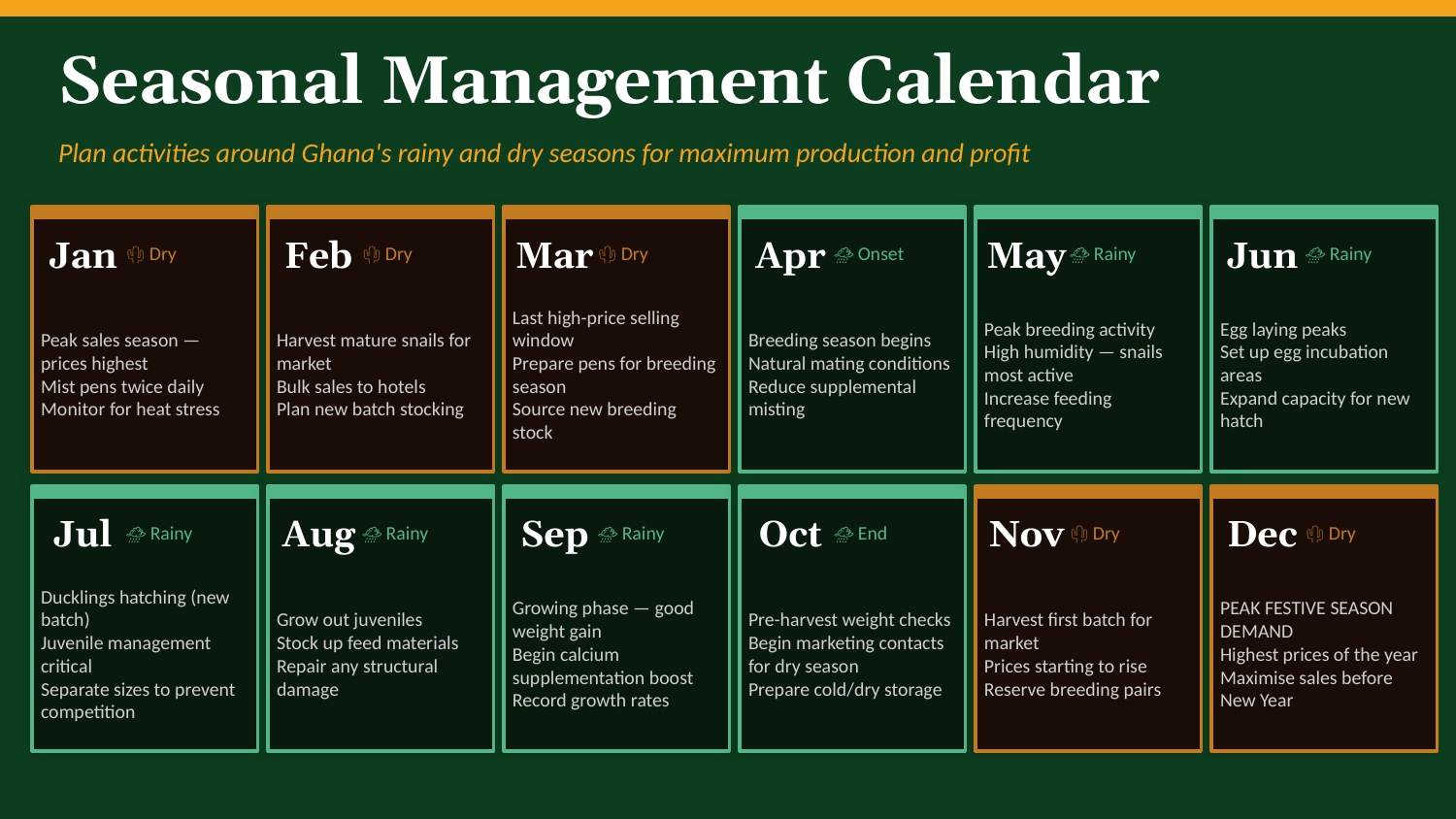

Seasonal Management Calendar
Plan activities around Ghana's rainy and dry seasons for maximum production and profit

Jan
🌵 Dry
Feb
🌵 Dry
Mar
🌵 Dry
Apr
🌧️ Onset
May
🌧️ Rainy
Jun
🌧️ Rainy
Peak sales season — prices highest
Mist pens twice daily
Monitor for heat stress
Harvest mature snails for market
Bulk sales to hotels
Plan new batch stocking
Last high-price selling window
Prepare pens for breeding season
Source new breeding stock
Breeding season begins
Natural mating conditions
Reduce supplemental misting
Peak breeding activity
High humidity — snails most active
Increase feeding frequency
Egg laying peaks
Set up egg incubation areas
Expand capacity for new hatch

Jul
🌧️ Rainy
Aug
🌧️ Rainy
Sep
🌧️ Rainy
Oct
🌧️ End
Nov
🌵 Dry
Dec
🌵 Dry
Ducklings hatching (new batch)
Juvenile management critical
Separate sizes to prevent competition
Grow out juveniles
Stock up feed materials
Repair any structural damage
Growing phase — good weight gain
Begin calcium supplementation boost
Record growth rates
Pre-harvest weight checks
Begin marketing contacts for dry season
Prepare cold/dry storage
Harvest first batch for market
Prices starting to rise
Reserve breeding pairs
PEAK FESTIVE SEASON DEMAND
Highest prices of the year
Maximise sales before New Year